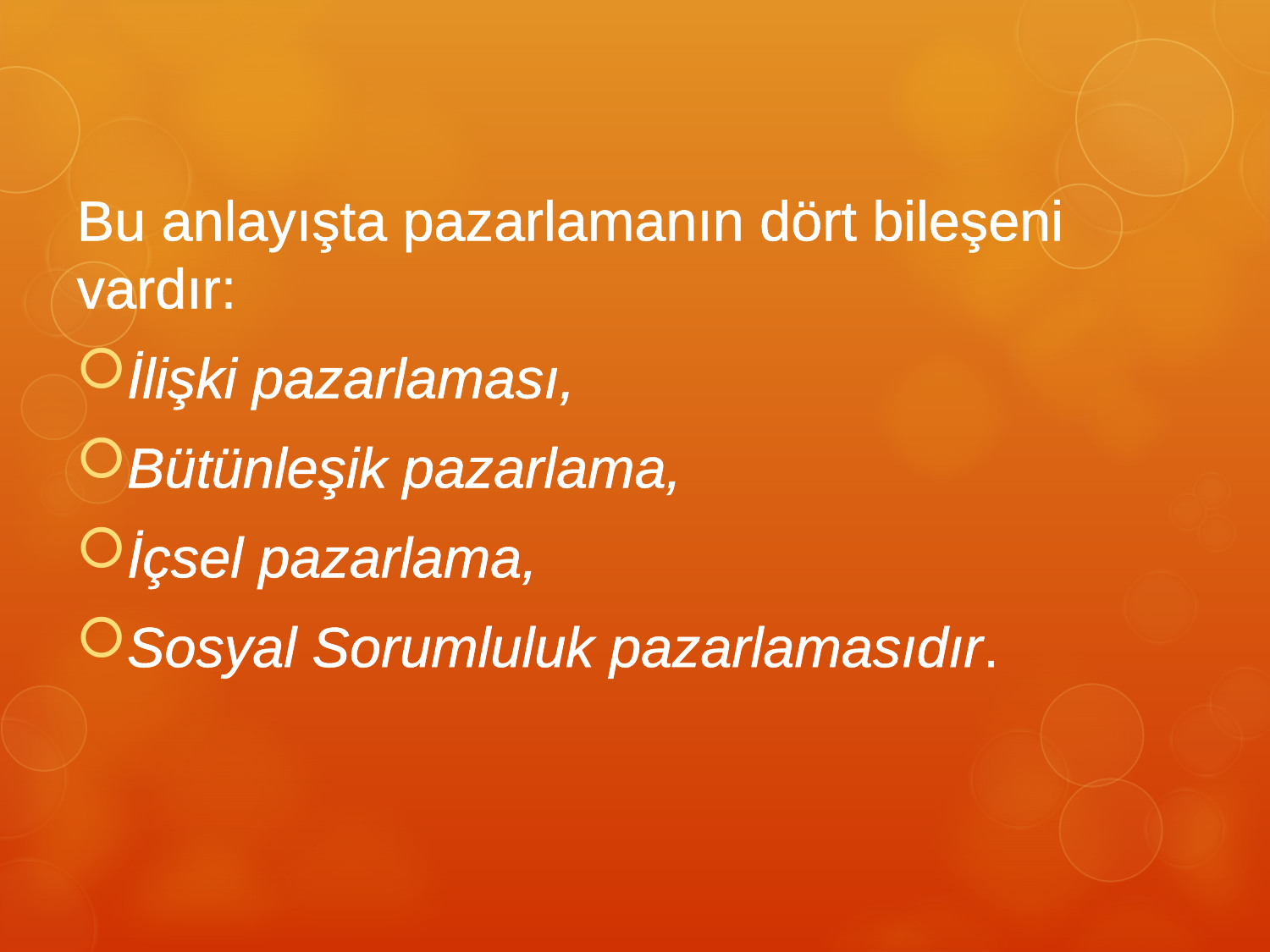

Bu anlayışta pazarlamanın dört bileşeni vardır:
İlişki pazarlaması,
Bütünleşik pazarlama,
İçsel pazarlama,
Sosyal Sorumluluk pazarlamasıdır.